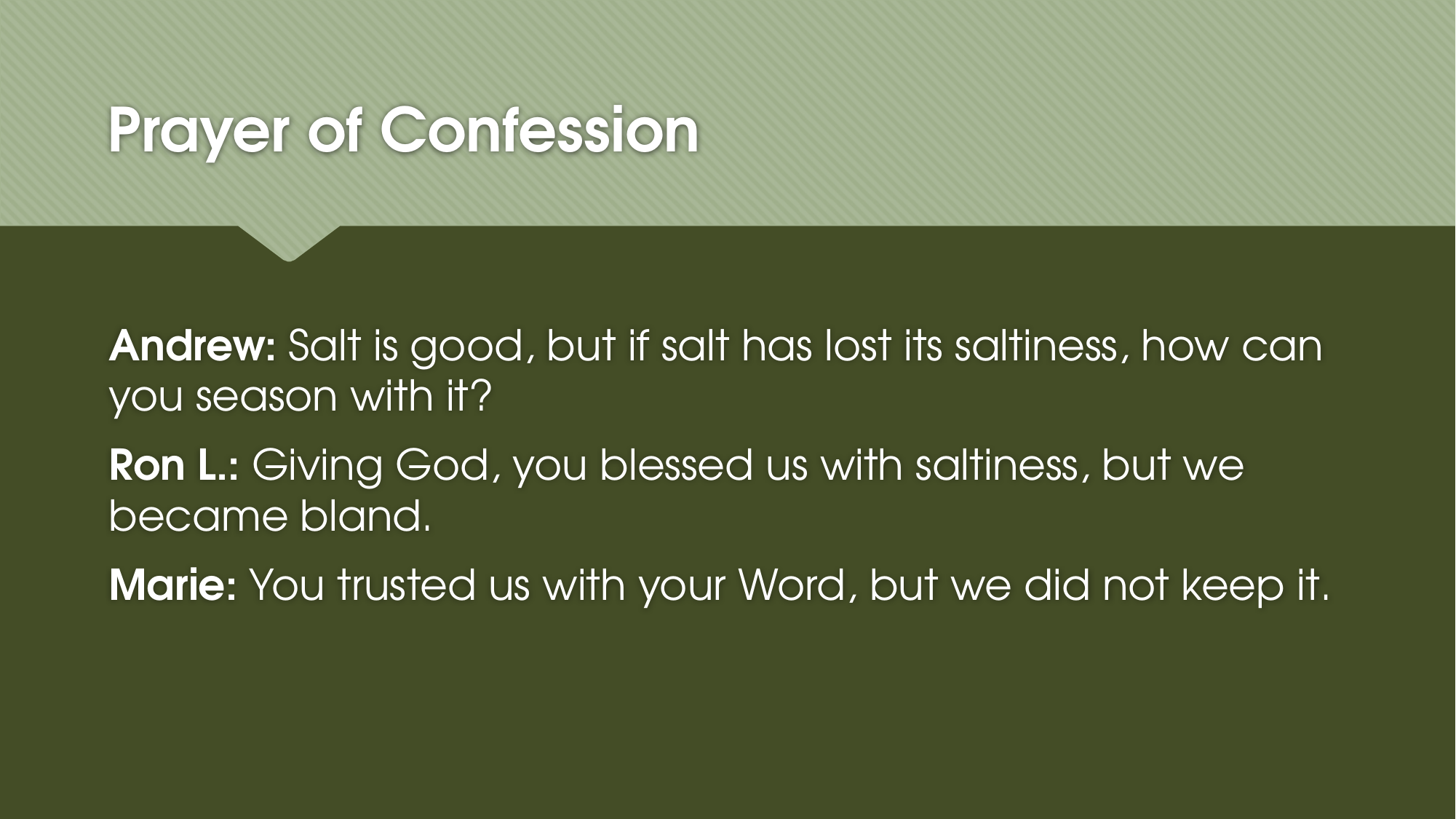

# Prayer of Confession
Andrew: Salt is good, but if salt has lost its saltiness, how can you season with it?
Ron L.: Giving God, you blessed us with saltiness, but we became bland.
Marie: You trusted us with your Word, but we did not keep it.